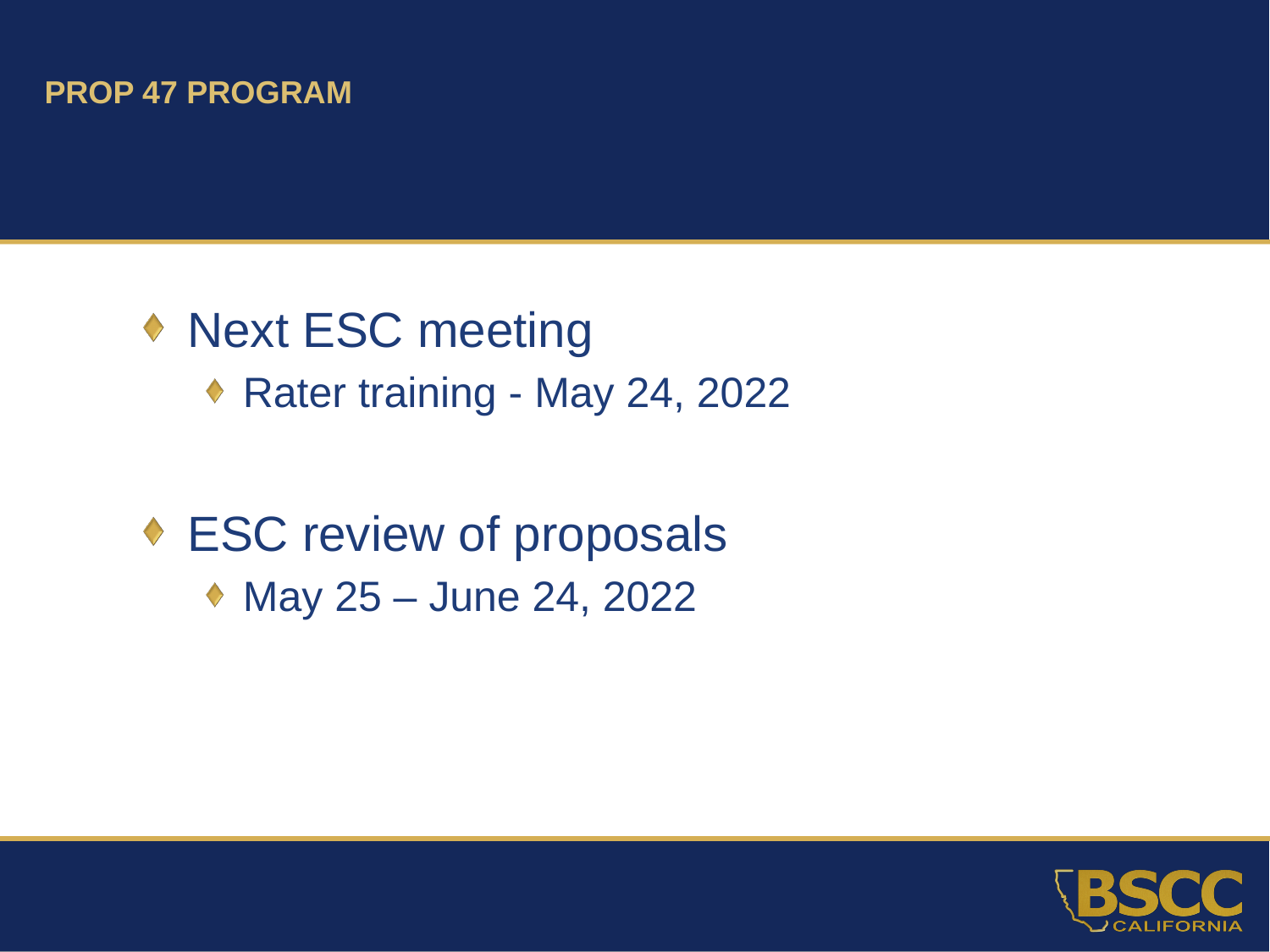

# PROP 47 PROGRAM

Next ESC meeting
Rater training - May 24, 2022

ESC review of proposals
May 25 – June 24, 2022